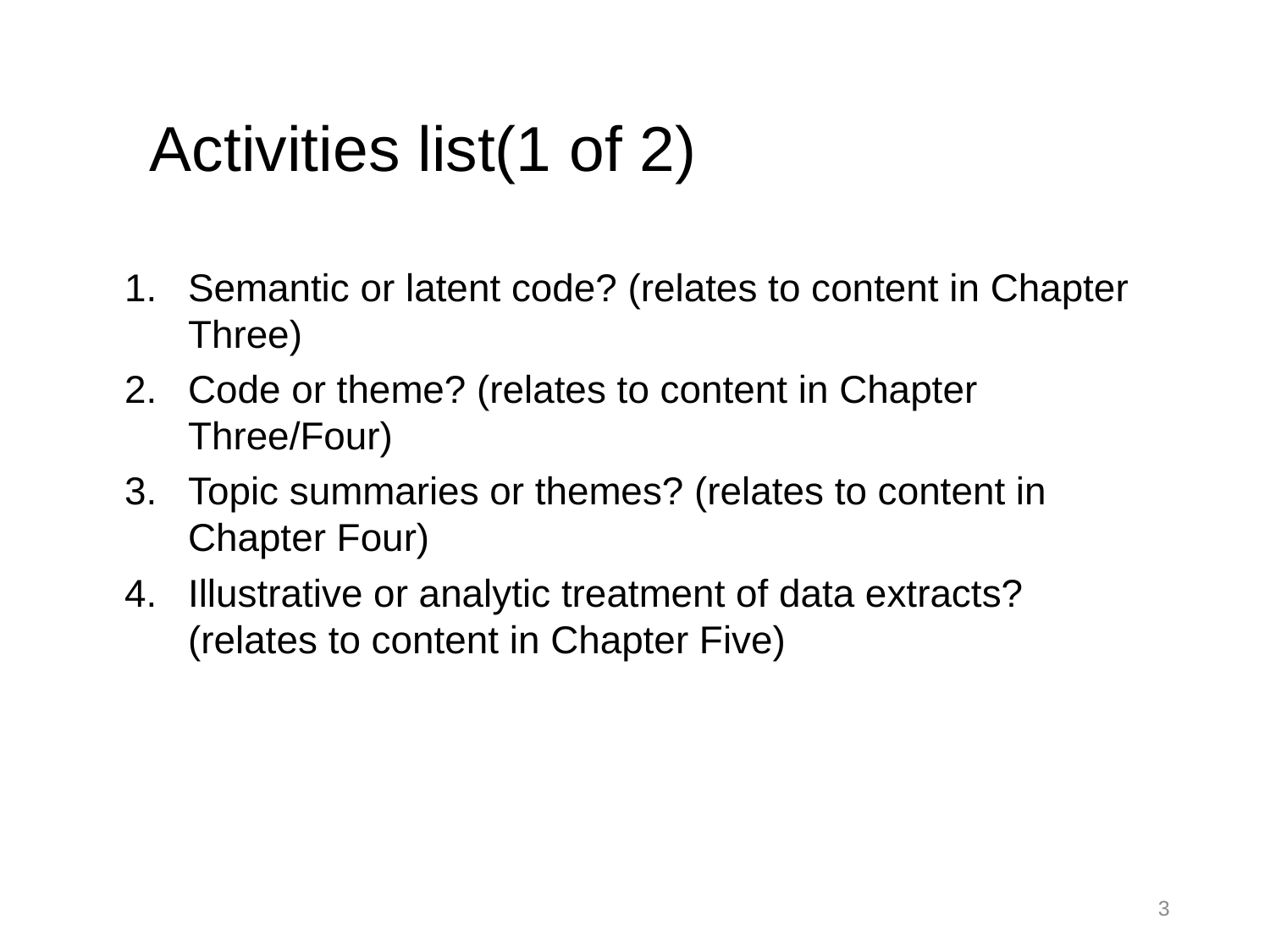

# Activities list(1 of 2)
Semantic or latent code? (relates to content in Chapter Three)
Code or theme? (relates to content in Chapter Three/Four)
Topic summaries or themes? (relates to content in Chapter Four)
Illustrative or analytic treatment of data extracts? (relates to content in Chapter Five)
3